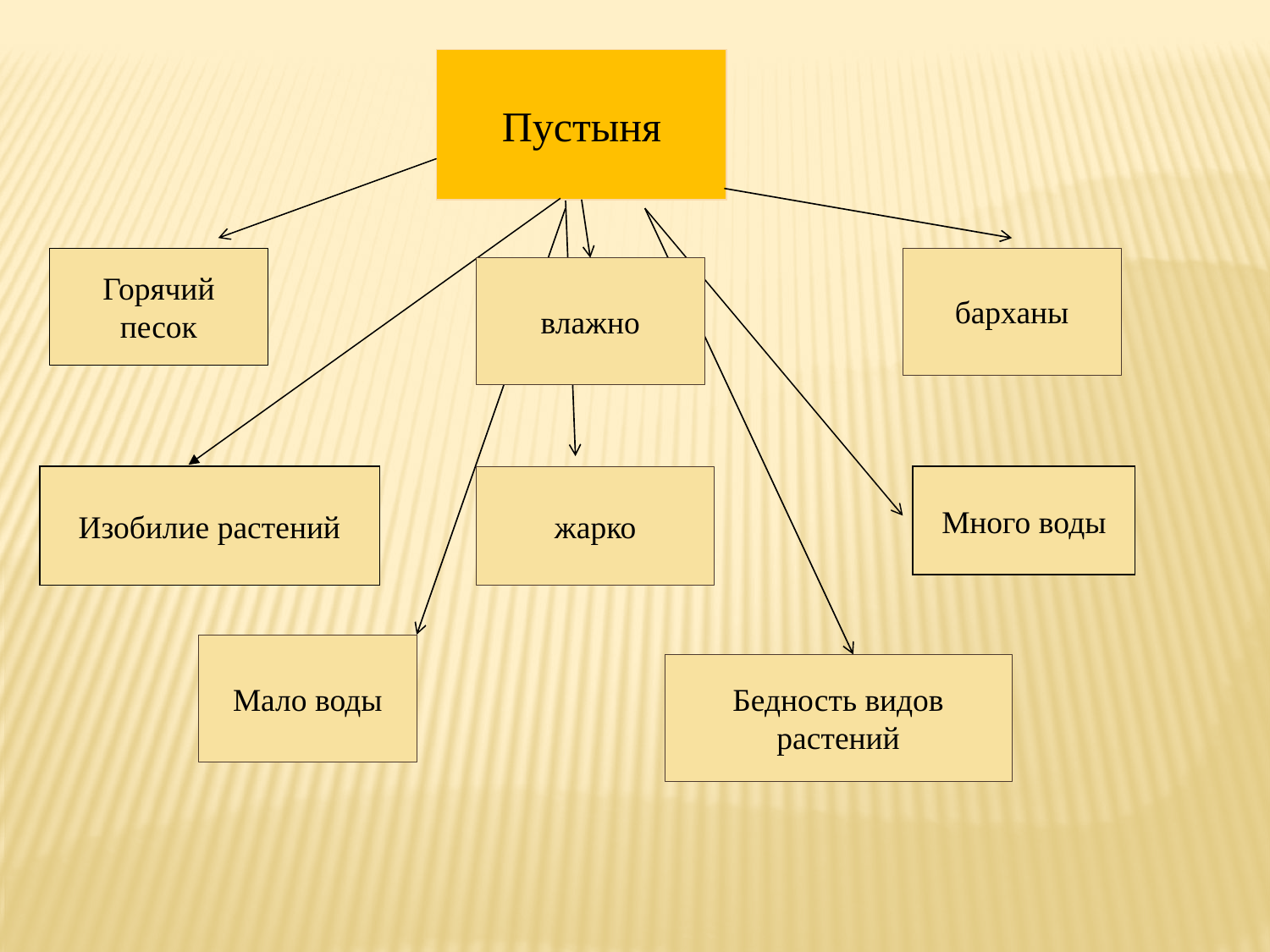

Пустыня
Горячий песок
барханы
влажно
Изобилие растений
жарко
Много воды
Мало воды
Бедность видов растений